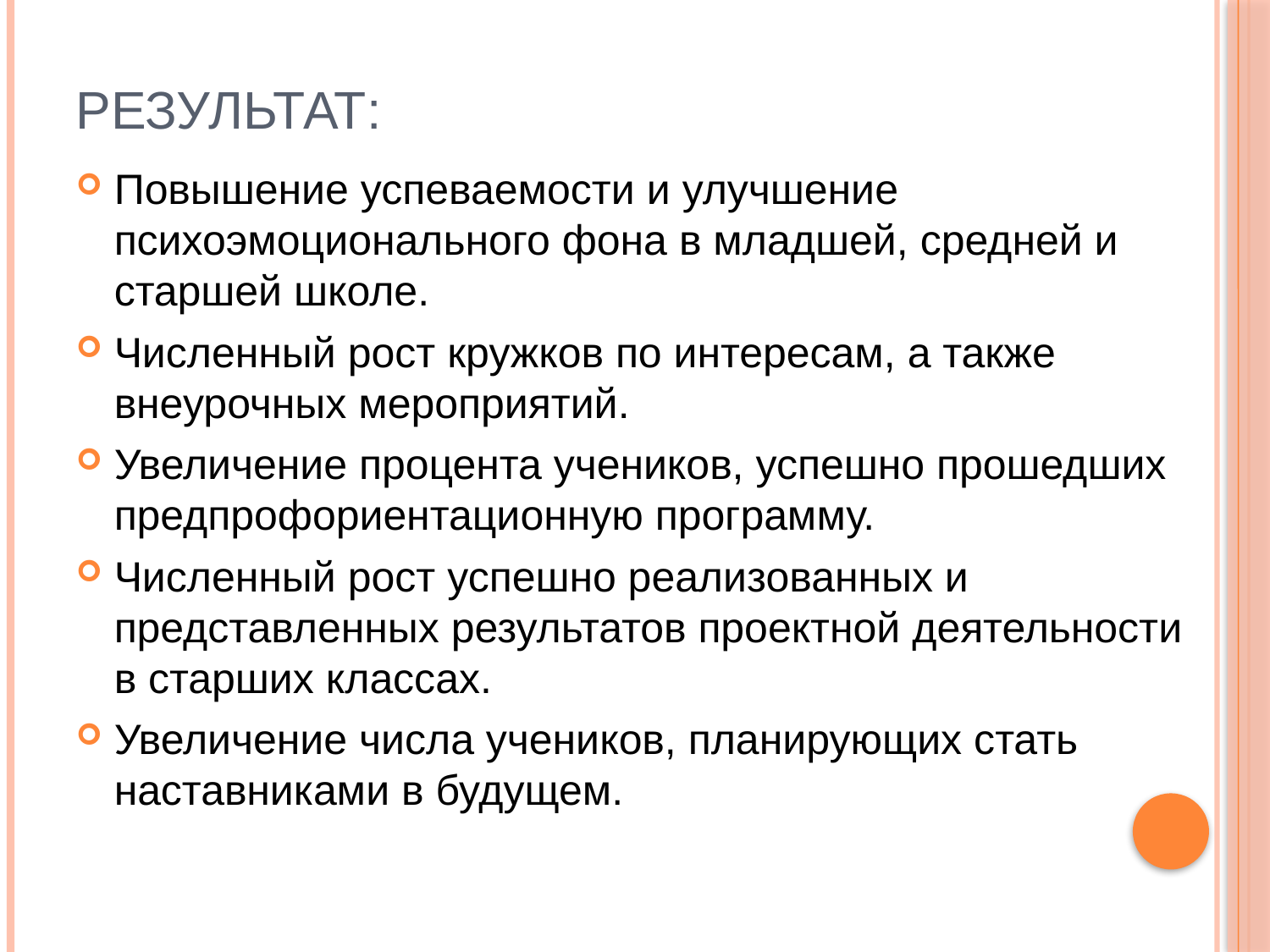

# Результат:
Повышение успеваемости и улучшение психоэмоционального фона в младшей, средней и старшей школе.
Численный рост кружков по интересам, а также внеурочных мероприятий.
Увеличение процента учеников, успешно прошедших предпрофориентационную программу.
Численный рост успешно реализованных и представленных результатов проектной деятельности в старших классах.
Увеличение числа учеников, планирующих стать наставниками в будущем.